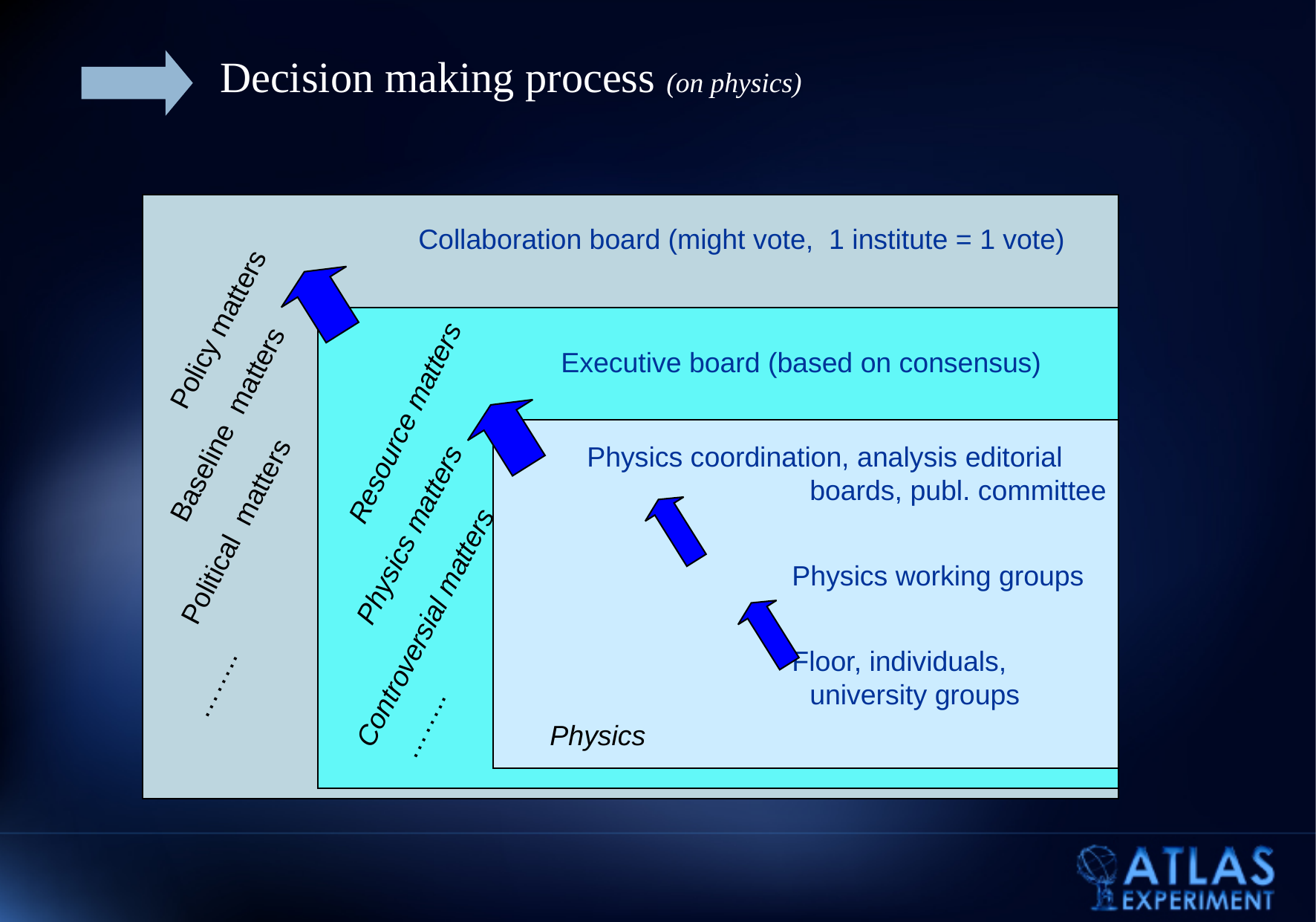

Decision making process (on physics)

Collaboration board (might vote,  1 institute = 1 vote)
Policy matters

Baseline  matters
Resource matters
Executive board (based on consensus)

Political  matters
Physics matters
Physics coordination, analysis editorial 		boards, publ. committee

   	            Physics working groups

      	            Floor, individuals, 			university groups

……..
Controversial matters
……..

Physics